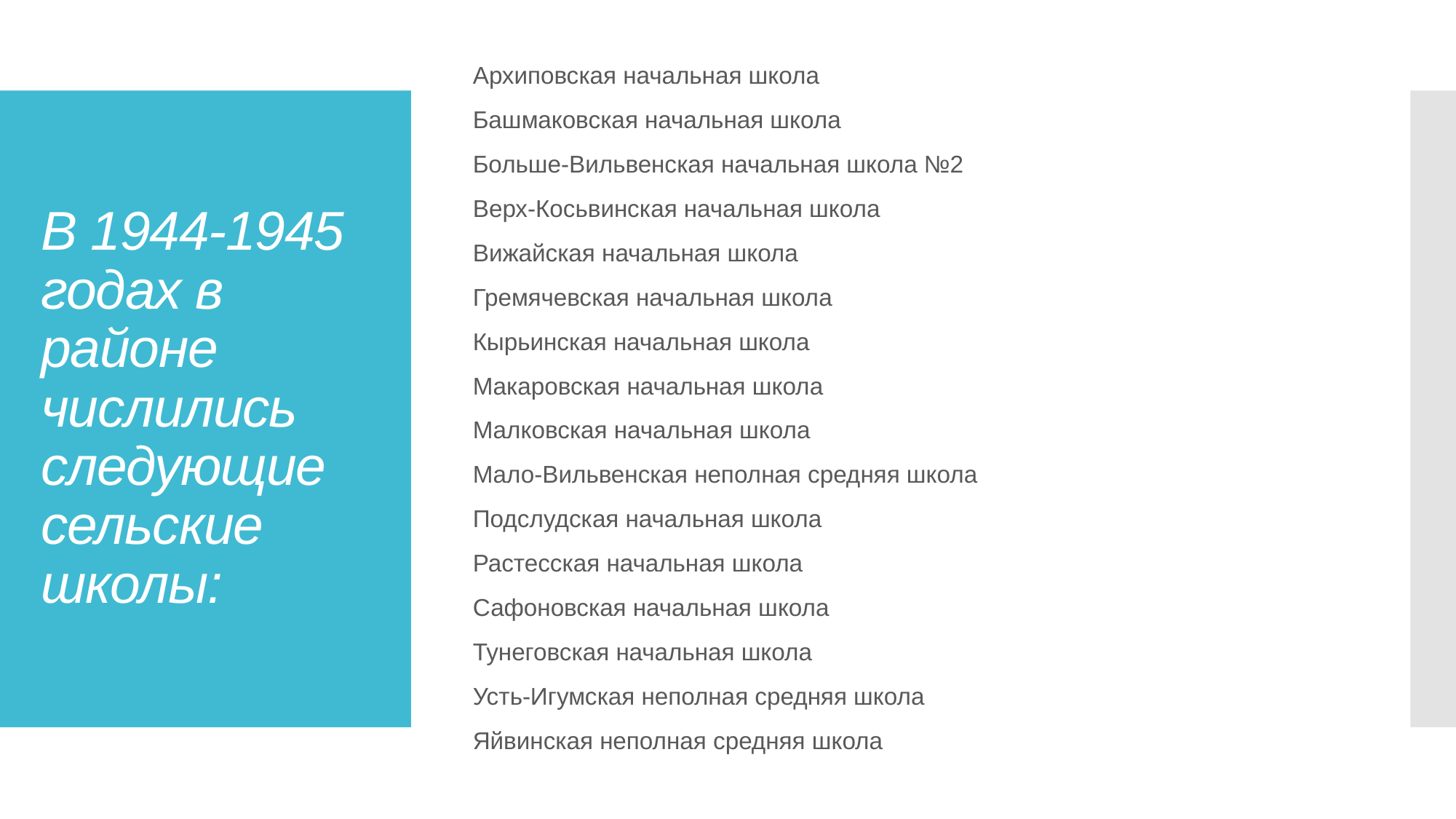

Архиповская начальная школа
Башмаковская начальная школа
Больше-Вильвенская начальная школа №2
Верх-Косьвинская начальная школа
Вижайская начальная школа
Гремячевская начальная школа
Кырьинская начальная школа
Макаровская начальная школа
Малковская начальная школа
Мало-Вильвенская неполная средняя школа
Подслудская начальная школа
Растесская начальная школа
Сафоновская начальная школа
Тунеговская начальная школа
Усть-Игумская неполная средняя школа
Яйвинская неполная средняя школа
# В 1944-1945 годах в районе числились следующие сельские школы: